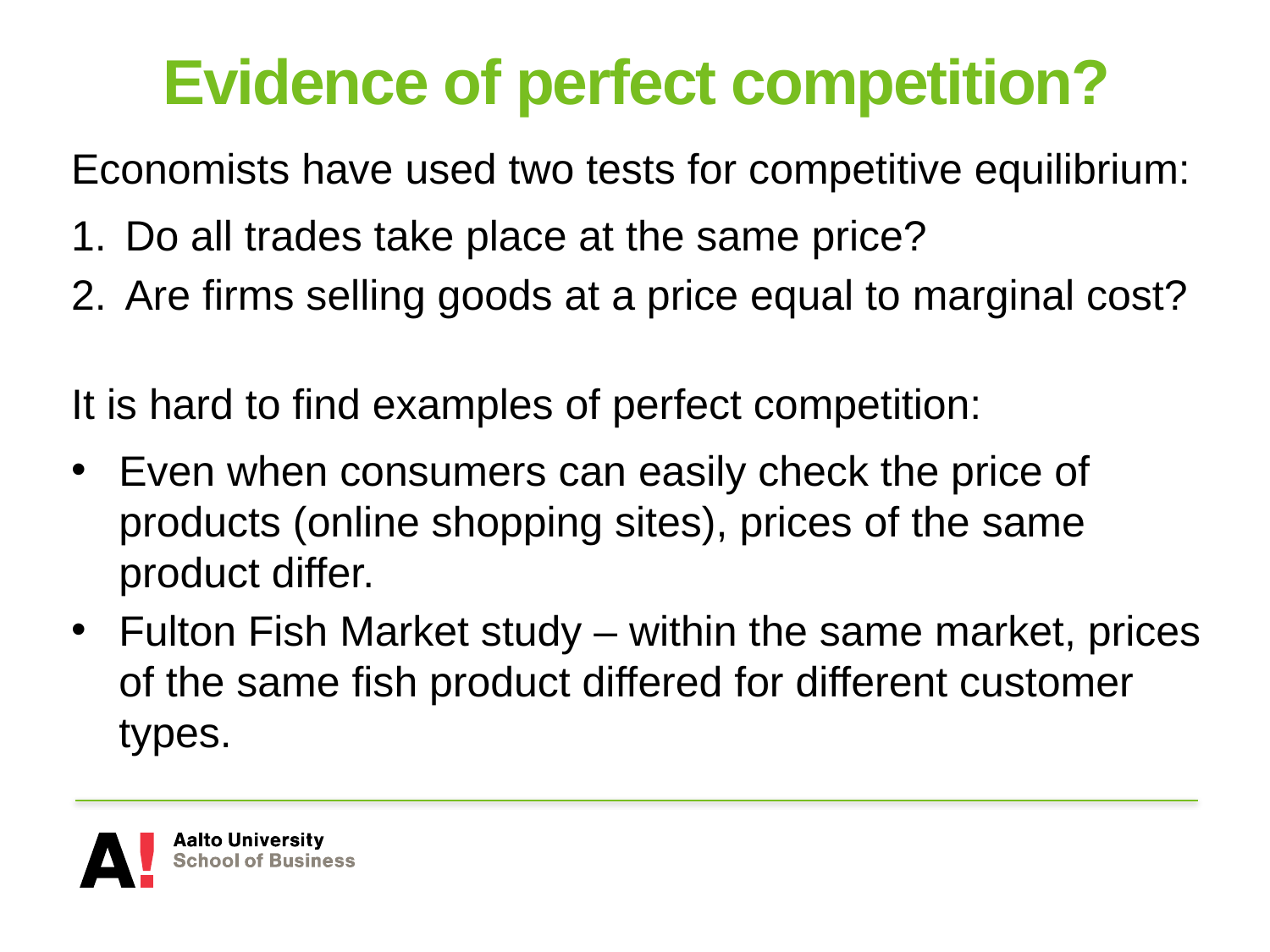

# Evidence of perfect competition?
Economists have used two tests for competitive equilibrium:
Do all trades take place at the same price?
Are firms selling goods at a price equal to marginal cost?

It is hard to find examples of perfect competition:
Even when consumers can easily check the price of products (online shopping sites), prices of the same product differ.
Fulton Fish Market study – within the same market, prices of the same fish product differed for different customer types.